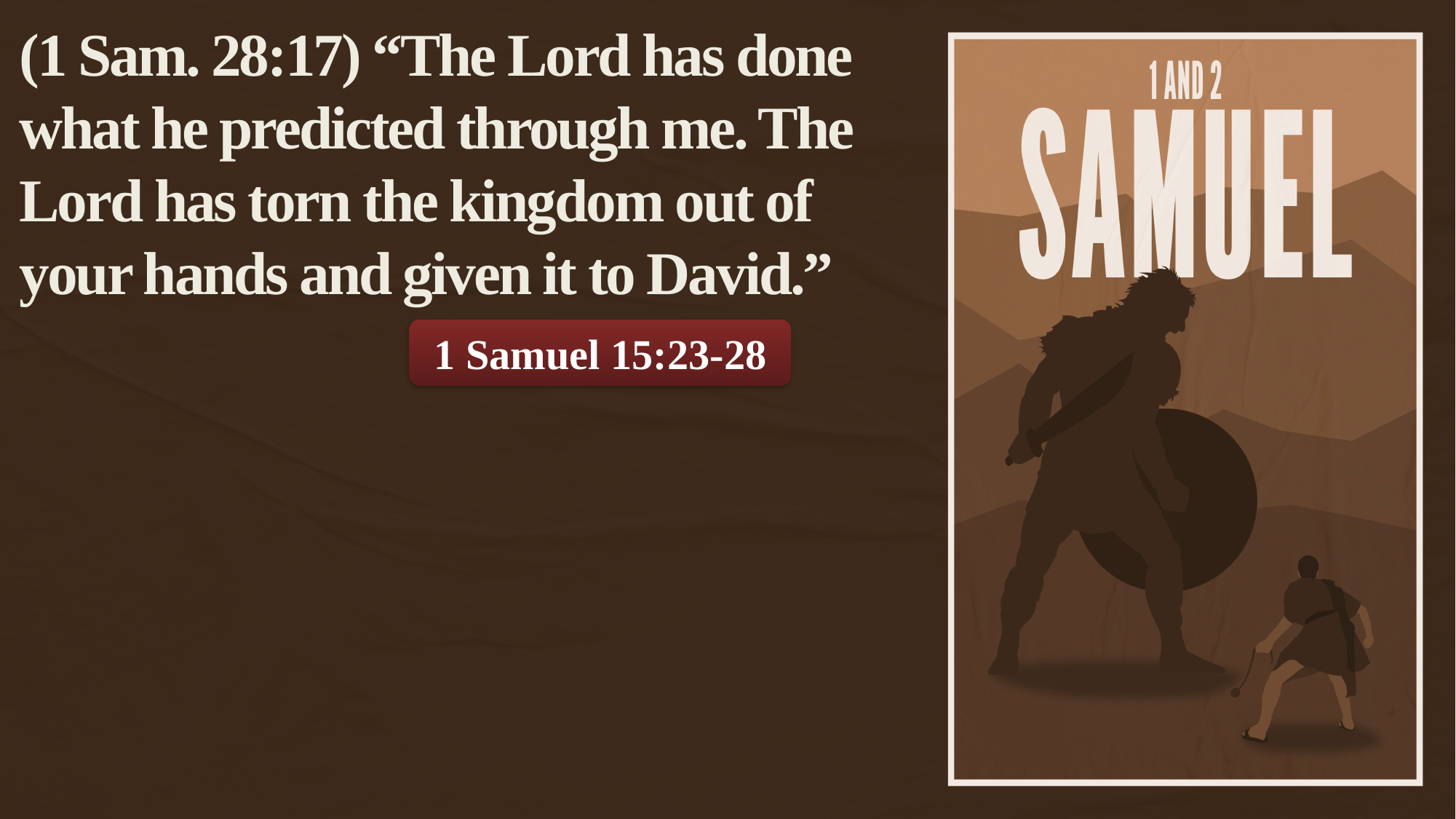

(1 Sam. 28:17) “The Lord has done what he predicted through me. The Lord has torn the kingdom out of your hands and given it to David.”
1 Samuel 15:23-28